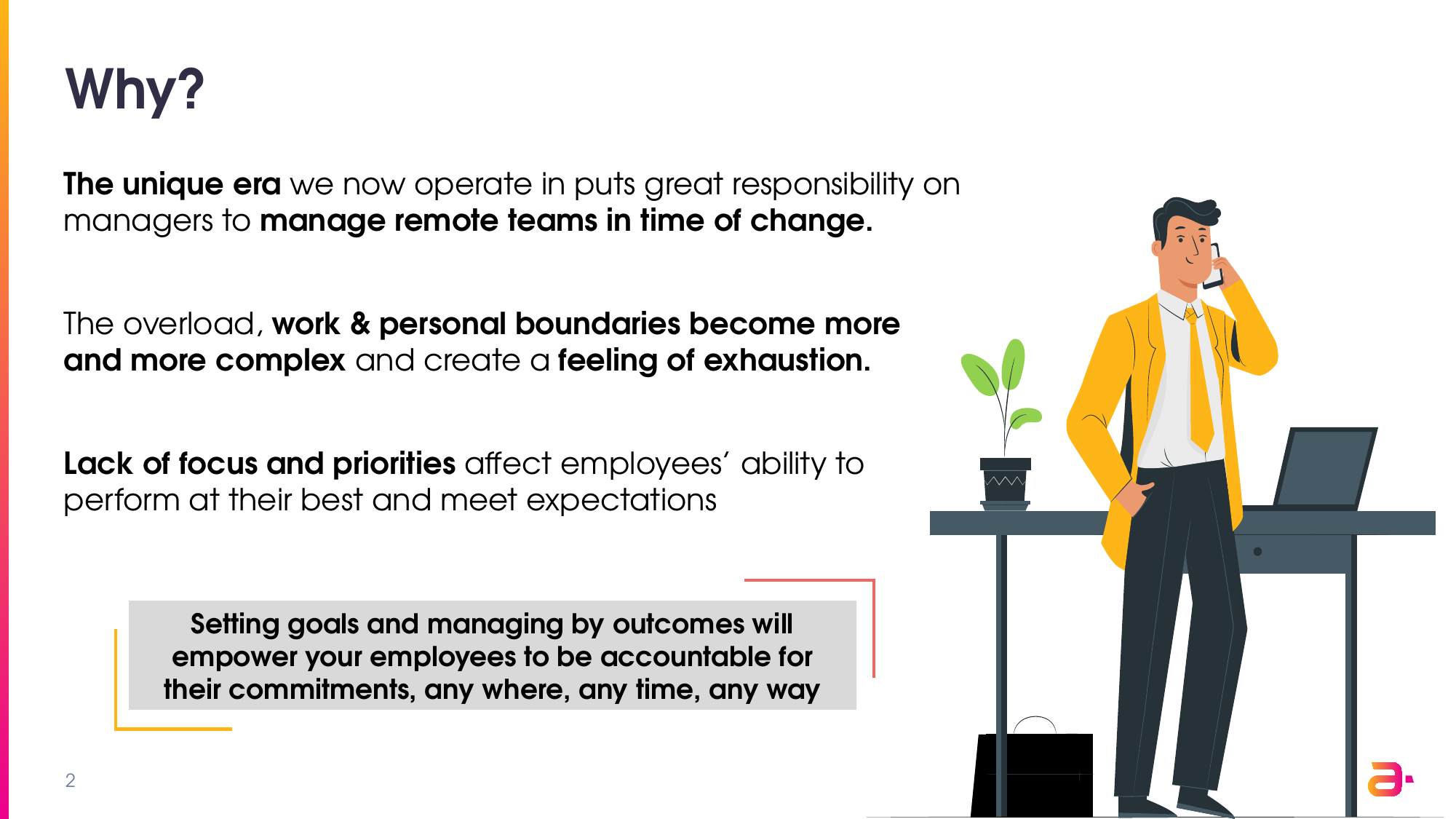

# Why?
The unique era we now operate in puts great responsibility on managers to manage remote teams in time of change.

The overload, work & personal boundaries become more and more complex and create a feeling of exhaustion.

Lack of focus and priorities affect employees’ ability to perform at their best and meet expectations

Setting goals and managing by outcomes will empower your employees to be accountable for their commitments, any where, any time, any way